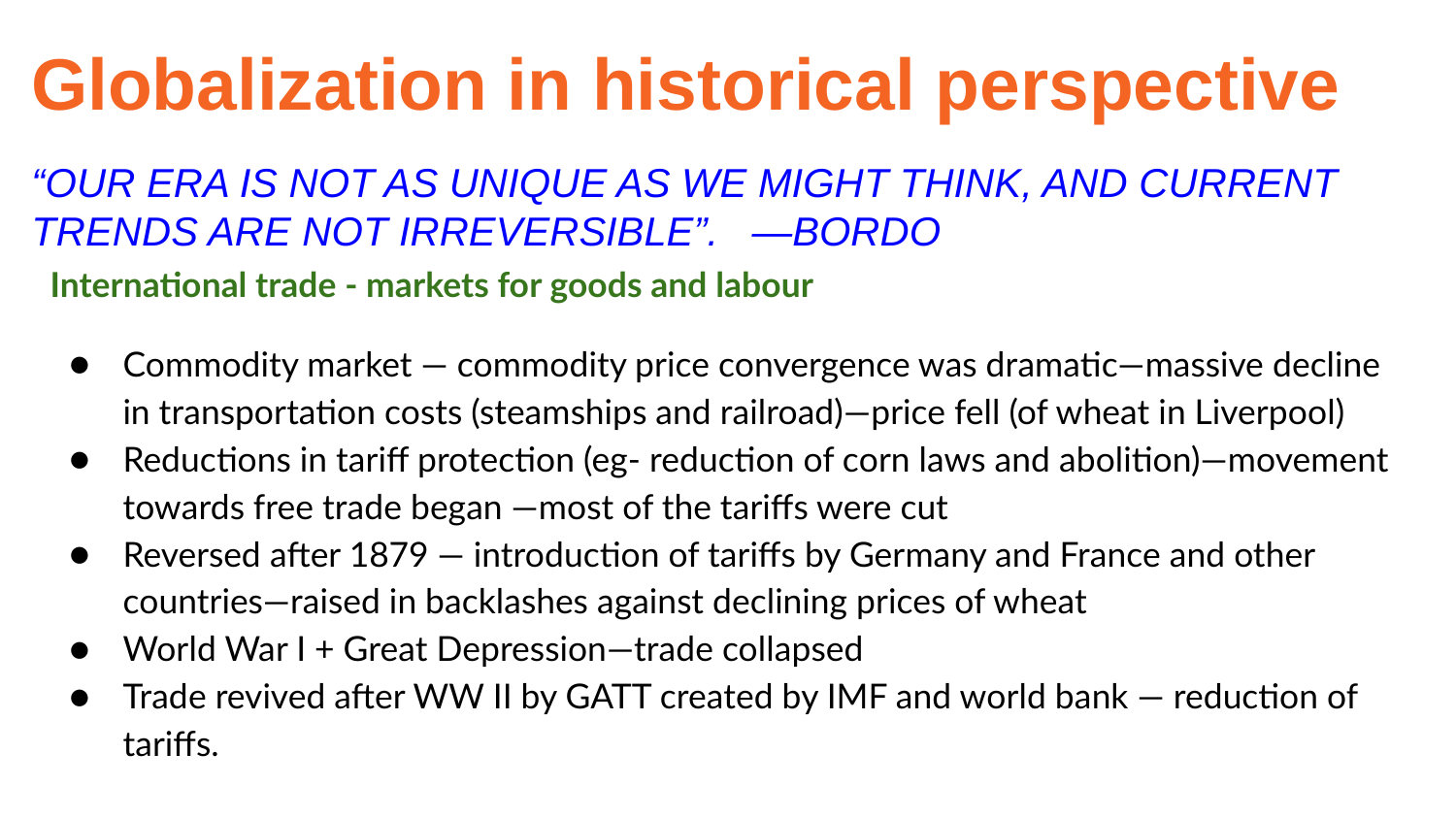

Globalization in historical perspective
“OUR ERA IS NOT AS UNIQUE AS WE MIGHT THINK, AND CURRENT TRENDS ARE NOT IRREVERSIBLE”.   —BORDO
International trade - markets for goods and labour
Commodity market — commodity price convergence was dramatic—massive decline in transportation costs (steamships and railroad)—price fell (of wheat in Liverpool)
Reductions in tariff protection (eg- reduction of corn laws and abolition)—movement towards free trade began —most of the tariffs were cut
Reversed after 1879 — introduction of tariffs by Germany and France and other countries—raised in backlashes against declining prices of wheat
World War I + Great Depression—trade collapsed
Trade revived after WW II by GATT created by IMF and world bank — reduction of tariffs.